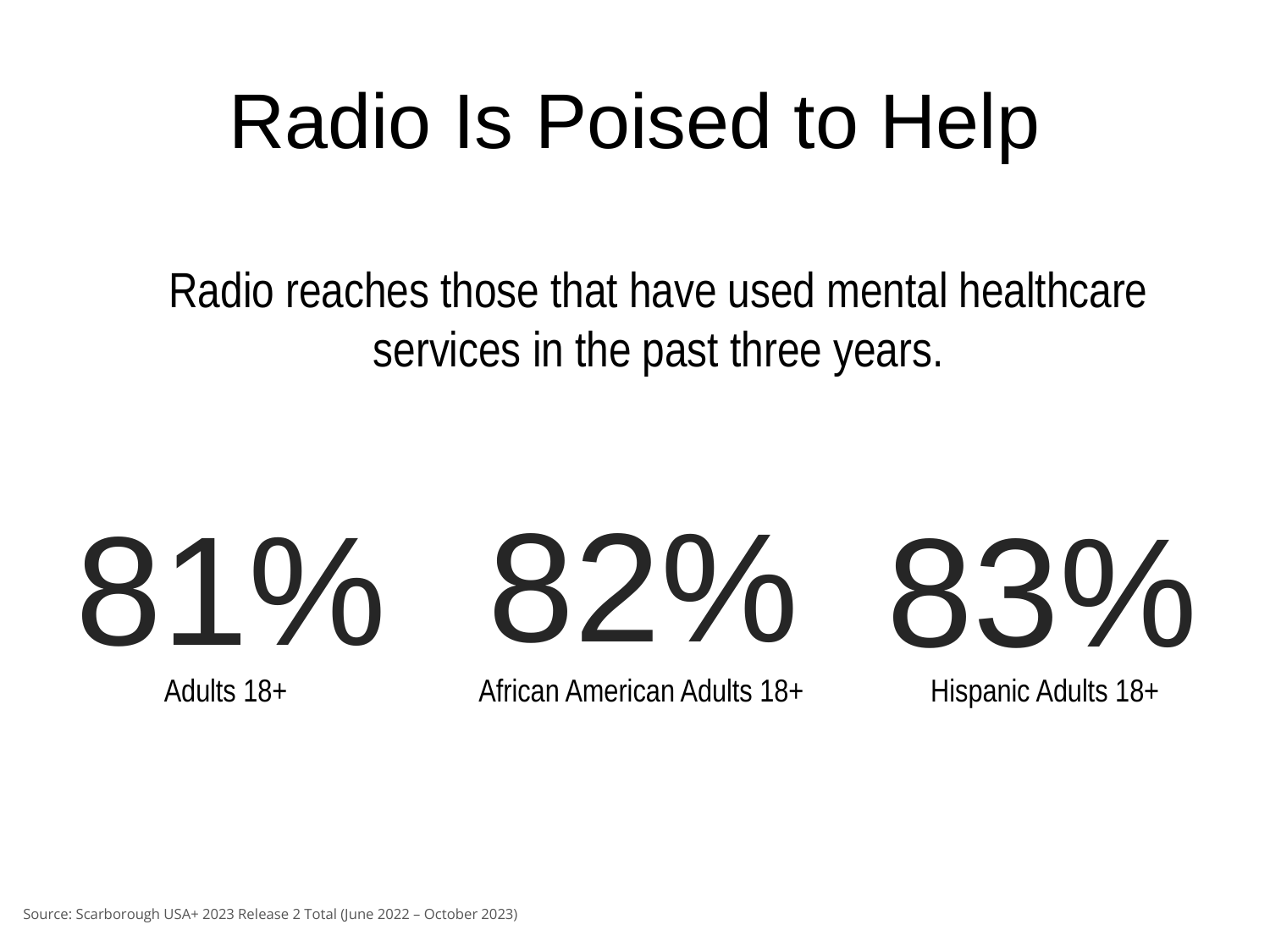

# Radio Is Poised to Help
Radio reaches those that have used mental healthcare services in the past three years.
82%
81%
83%
Adults 18+
African American Adults 18+
Hispanic Adults 18+

Source: Scarborough USA+ 2023 Release 2 Total (June 2022 – October 2023)